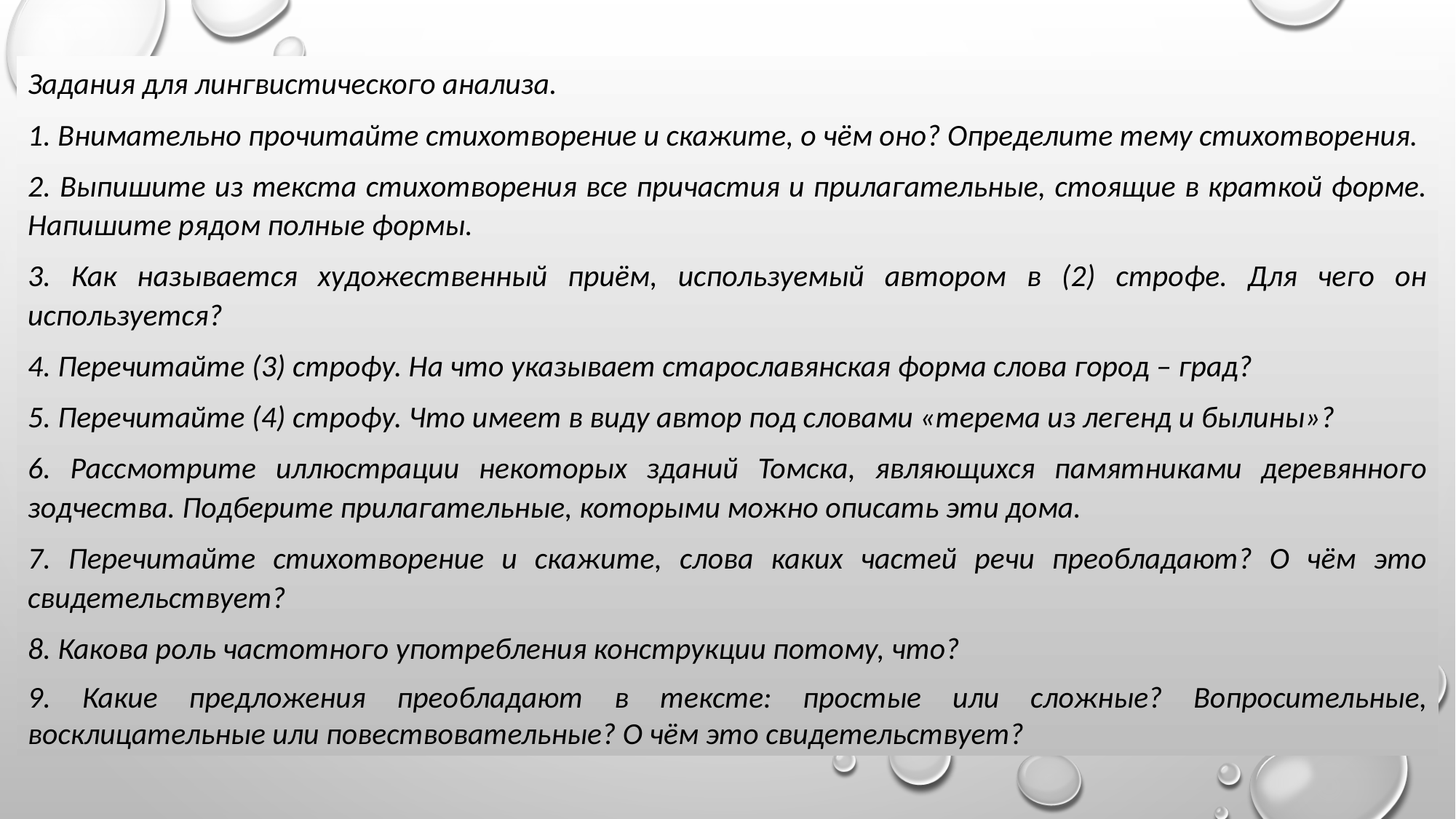

Задания для лингвистического анализа.
1. Внимательно прочитайте стихотворение и скажите, о чём оно? Определите тему стихотворения.
2. Выпишите из текста стихотворения все причастия и прилагательные, стоящие в краткой форме. Напишите рядом полные формы.
3. Как называется художественный приём, используемый автором в (2) строфе. Для чего он используется?
4. Перечитайте (3) строфу. На что указывает старославянская форма слова город – град?
5. Перечитайте (4) строфу. Что имеет в виду автор под словами «терема из легенд и былины»?
6. Рассмотрите иллюстрации некоторых зданий Томска, являющихся памятниками деревянного зодчества. Подберите прилагательные, которыми можно описать эти дома.
7. Перечитайте стихотворение и скажите, слова каких частей речи преобладают? О чём это свидетельствует?
8. Какова роль частотного употребления конструкции потому, что?
9. Какие предложения преобладают в тексте: простые или сложные? Вопросительные, восклицательные или повествовательные? О чём это свидетельствует?